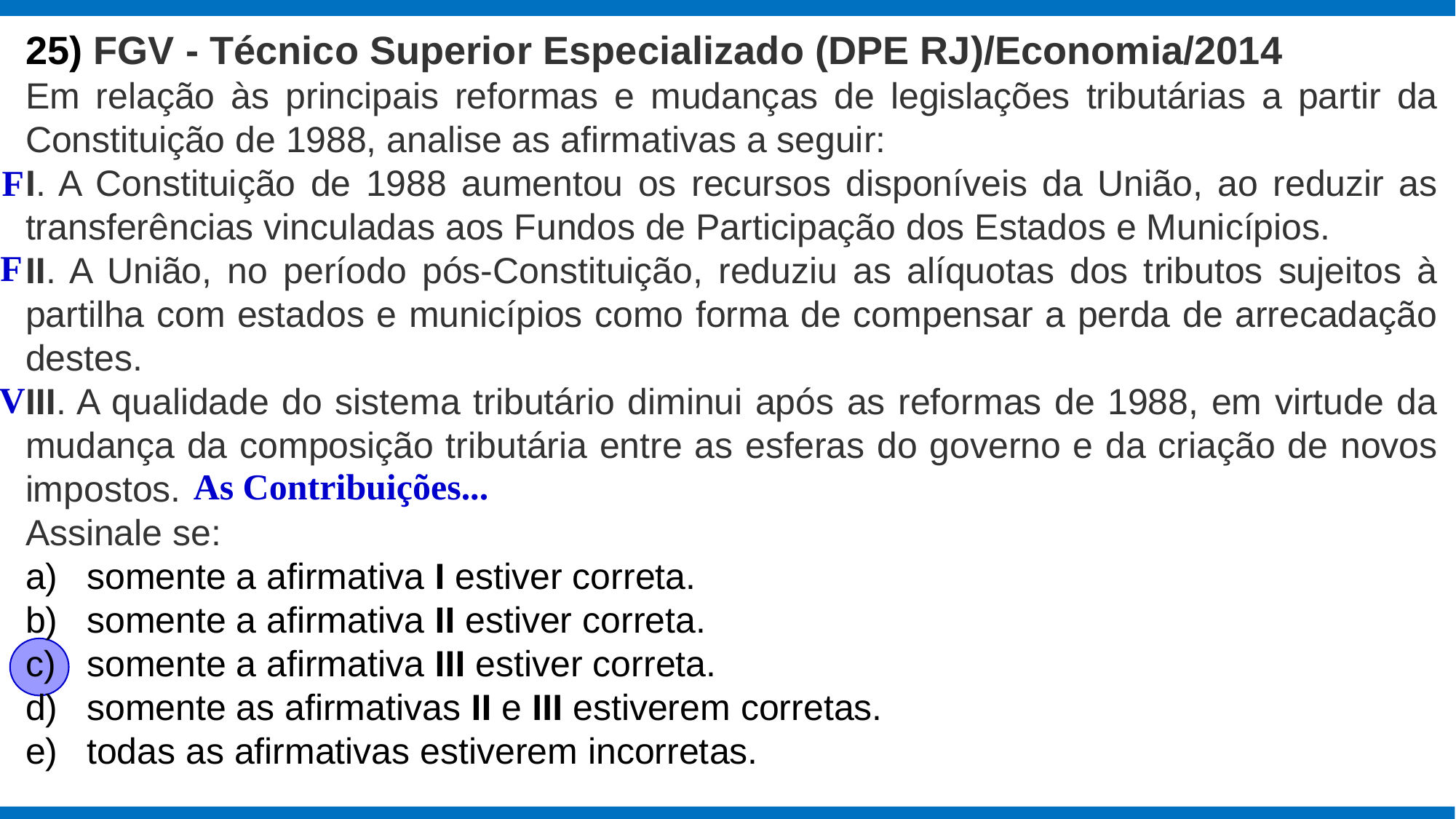

25) FGV - Técnico Superior Especializado (DPE RJ)/Economia/2014
Em relação às principais reformas e mudanças de legislações tributárias a partir da Constituição de 1988, analise as afirmativas a seguir:
I. A Constituição de 1988 aumentou os recursos disponíveis da União, ao reduzir as transferências vinculadas aos Fundos de Participação dos Estados e Municípios.
II. A União, no período pós-Constituição, reduziu as alíquotas dos tributos sujeitos à partilha com estados e municípios como forma de compensar a perda de arrecadação destes.
III. A qualidade do sistema tributário diminui após as reformas de 1988, em virtude da mudança da composição tributária entre as esferas do governo e da criação de novos impostos.
Assinale se:
somente a afirmativa I estiver correta.
somente a afirmativa II estiver correta.
somente a afirmativa III estiver correta.
somente as afirmativas II e III estiverem corretas.
todas as afirmativas estiverem incorretas.

F
F
V
As Contribuições...